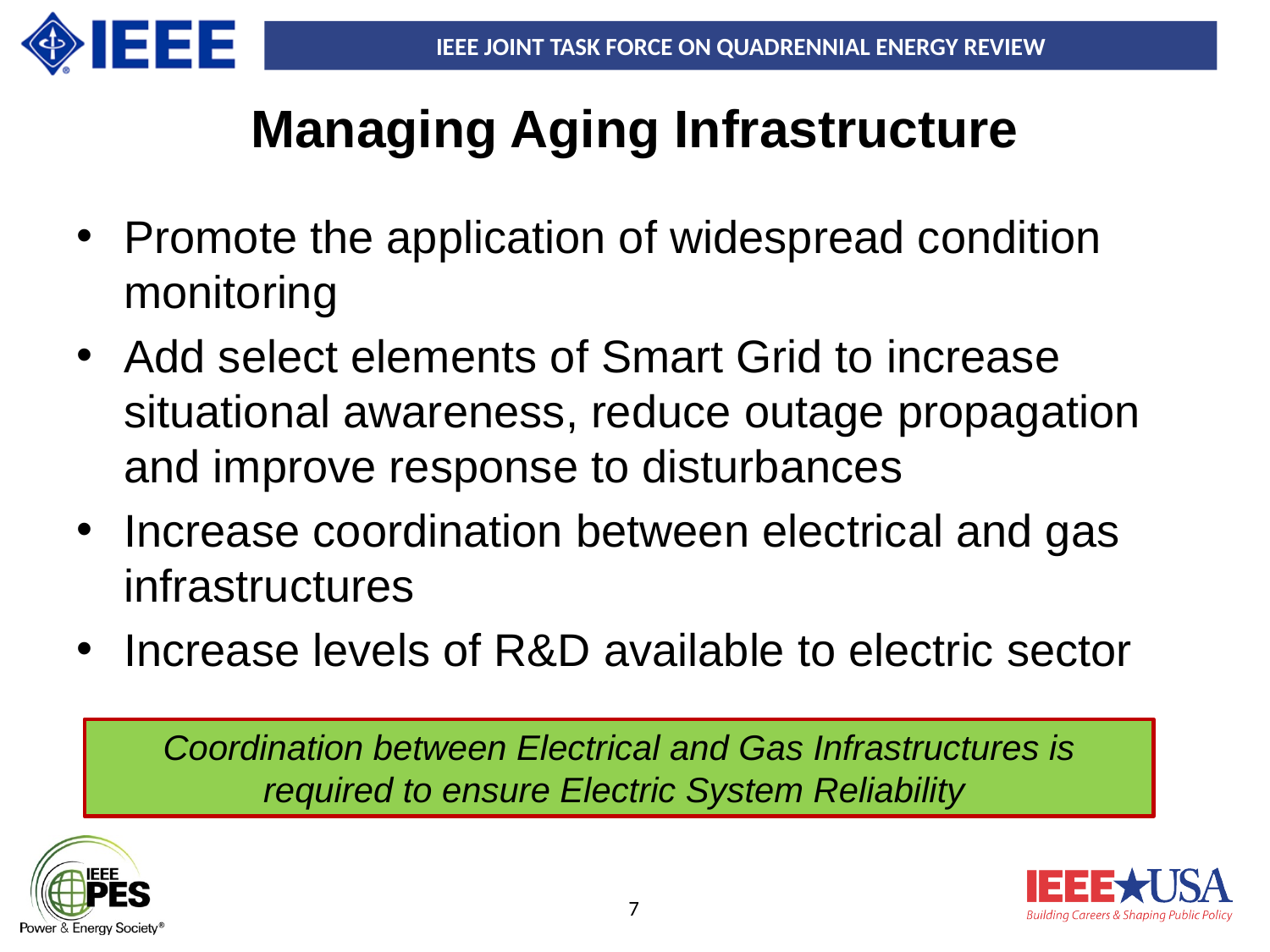

# Managing Aging Infrastructure
Promote the application of widespread condition monitoring
Add select elements of Smart Grid to increase situational awareness, reduce outage propagation and improve response to disturbances
Increase coordination between electrical and gas infrastructures
Increase levels of R&D available to electric sector
Coordination between Electrical and Gas Infrastructures is required to ensure Electric System Reliability